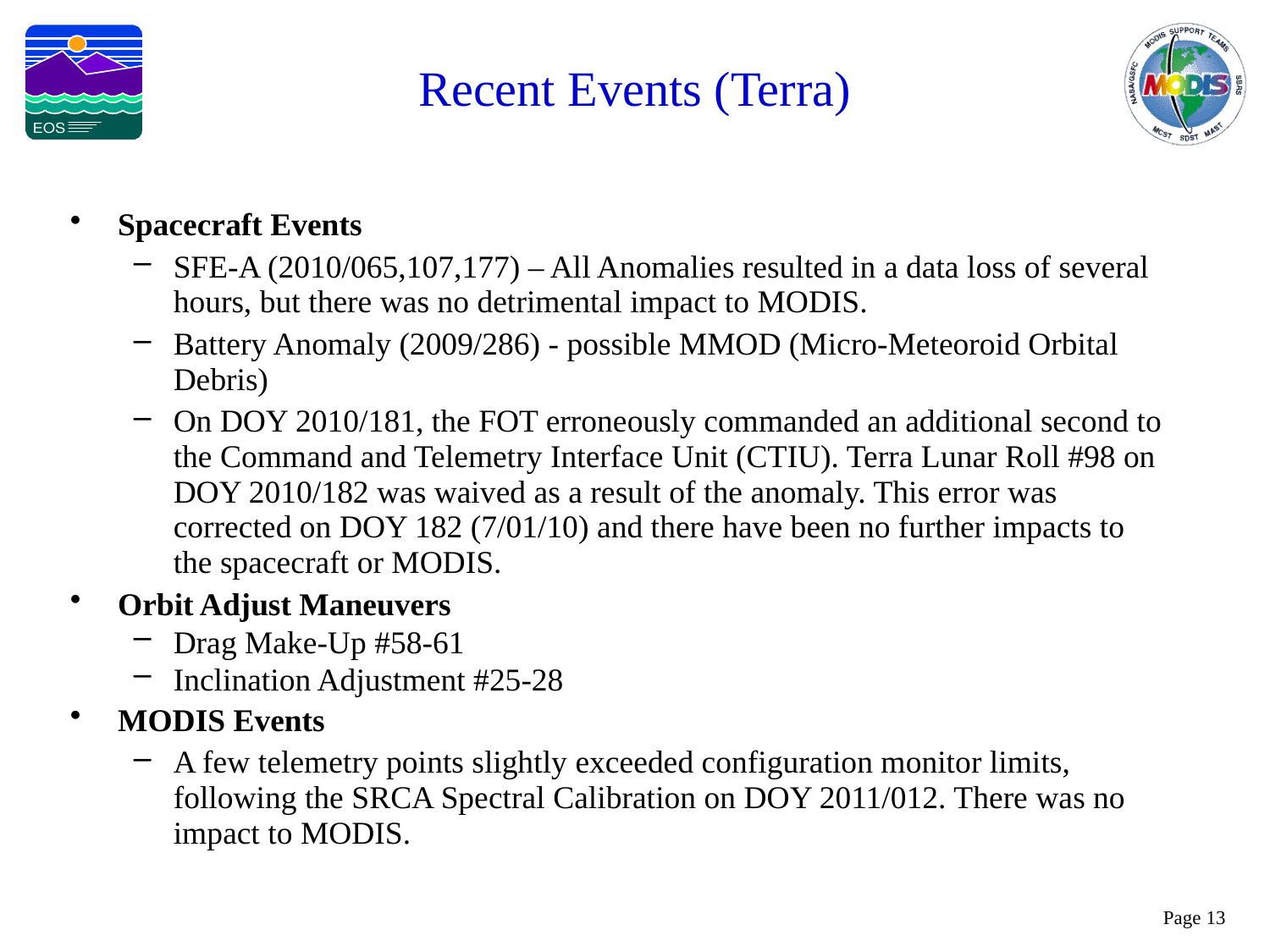

# Recent Events (Terra)
Spacecraft Events
SFE-A (2010/065,107,177) – All Anomalies resulted in a data loss of several hours, but there was no detrimental impact to MODIS.
Battery Anomaly (2009/286) - possible MMOD (Micro-Meteoroid Orbital Debris)
On DOY 2010/181, the FOT erroneously commanded an additional second to the Command and Telemetry Interface Unit (CTIU). Terra Lunar Roll #98 on DOY 2010/182 was waived as a result of the anomaly. This error was corrected on DOY 182 (7/01/10) and there have been no further impacts to the spacecraft or MODIS.
Orbit Adjust Maneuvers
Drag Make-Up #58-61
Inclination Adjustment #25-28
MODIS Events
A few telemetry points slightly exceeded configuration monitor limits, following the SRCA Spectral Calibration on DOY 2011/012. There was no impact to MODIS.
Page 13